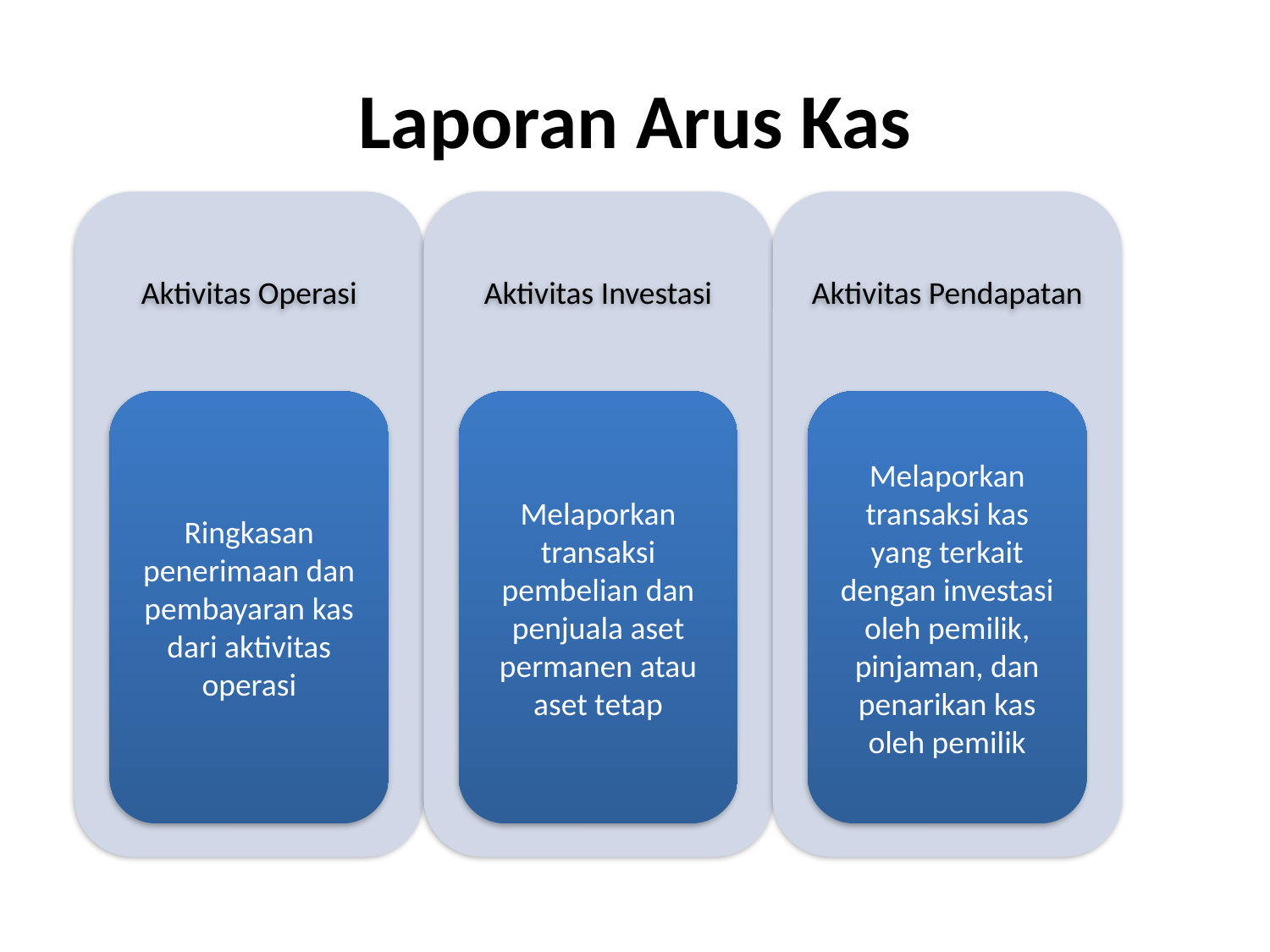

# Laporan Arus Kas
Aktivitas Operasi
Ringkasan penerimaan dan pembayaran kas dari aktivitas operasi
Aktivitas Investasi
Melaporkan transaksi pembelian dan penjuala aset permanen atau aset tetap
Aktivitas Pendapatan
Melaporkan transaksi kas yang terkait dengan investasi oleh pemilik, pinjaman, dan penarikan kas oleh pemilik